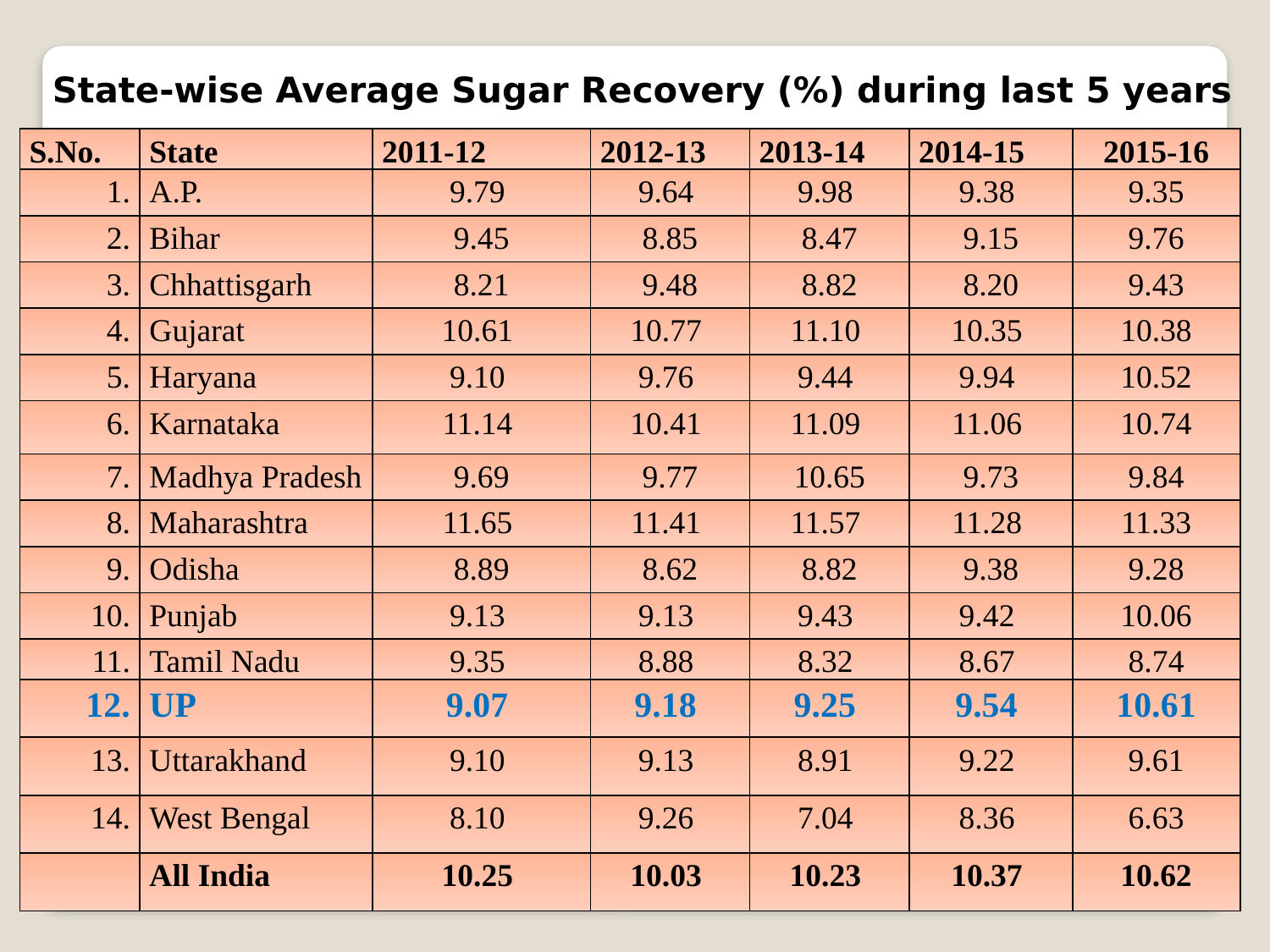

State-wise Average Sugar Recovery (%) during last 5 years

| S.No. | State | 2011-12 | 2012-13 | 2013-14 | 2014-15 | 2015-16 |
| --- | --- | --- | --- | --- | --- | --- |
| 1. | A.P. | 9.79 | 9.64 | 9.98 | 9.38 | 9.35 |
| 2. | Bihar | 9.45 | 8.85 | 8.47 | 9.15 | 9.76 |
| 3. | Chhattisgarh | 8.21 | 9.48 | 8.82 | 8.20 | 9.43 |
| 4. | Gujarat | 10.61 | 10.77 | 11.10 | 10.35 | 10.38 |
| 5. | Haryana | 9.10 | 9.76 | 9.44 | 9.94 | 10.52 |
| 6. | Karnataka | 11.14 | 10.41 | 11.09 | 11.06 | 10.74 |
| 7. | Madhya Pradesh | 9.69 | 9.77 | 10.65 | 9.73 | 9.84 |
| 8. | Maharashtra | 11.65 | 11.41 | 11.57 | 11.28 | 11.33 |
| 9. | Odisha | 8.89 | 8.62 | 8.82 | 9.38 | 9.28 |
| 10. | Punjab | 9.13 | 9.13 | 9.43 | 9.42 | 10.06 |
| 11. | Tamil Nadu | 9.35 | 8.88 | 8.32 | 8.67 | 8.74 |
| 12. | UP | 9.07 | 9.18 | 9.25 | 9.54 | 10.61 |
| 13. | Uttarakhand | 9.10 | 9.13 | 8.91 | 9.22 | 9.61 |
| 14. | West Bengal | 8.10 | 9.26 | 7.04 | 8.36 | 6.63 |
|  | All India | 10.25 | 10.03 | 10.23 | 10.37 | 10.62 |